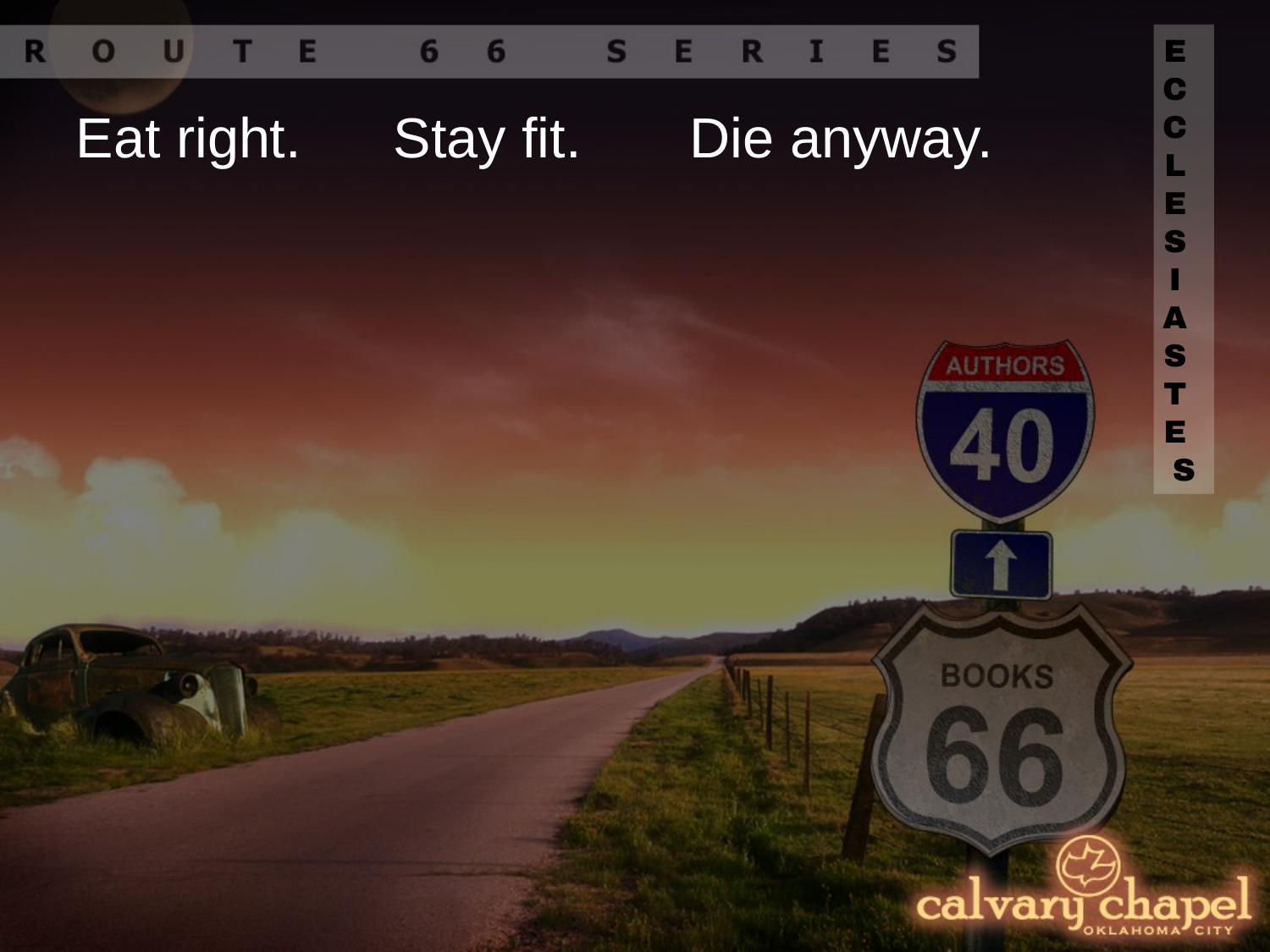

ECCLESIASTES
Eat right.
Stay fit.
Die anyway.